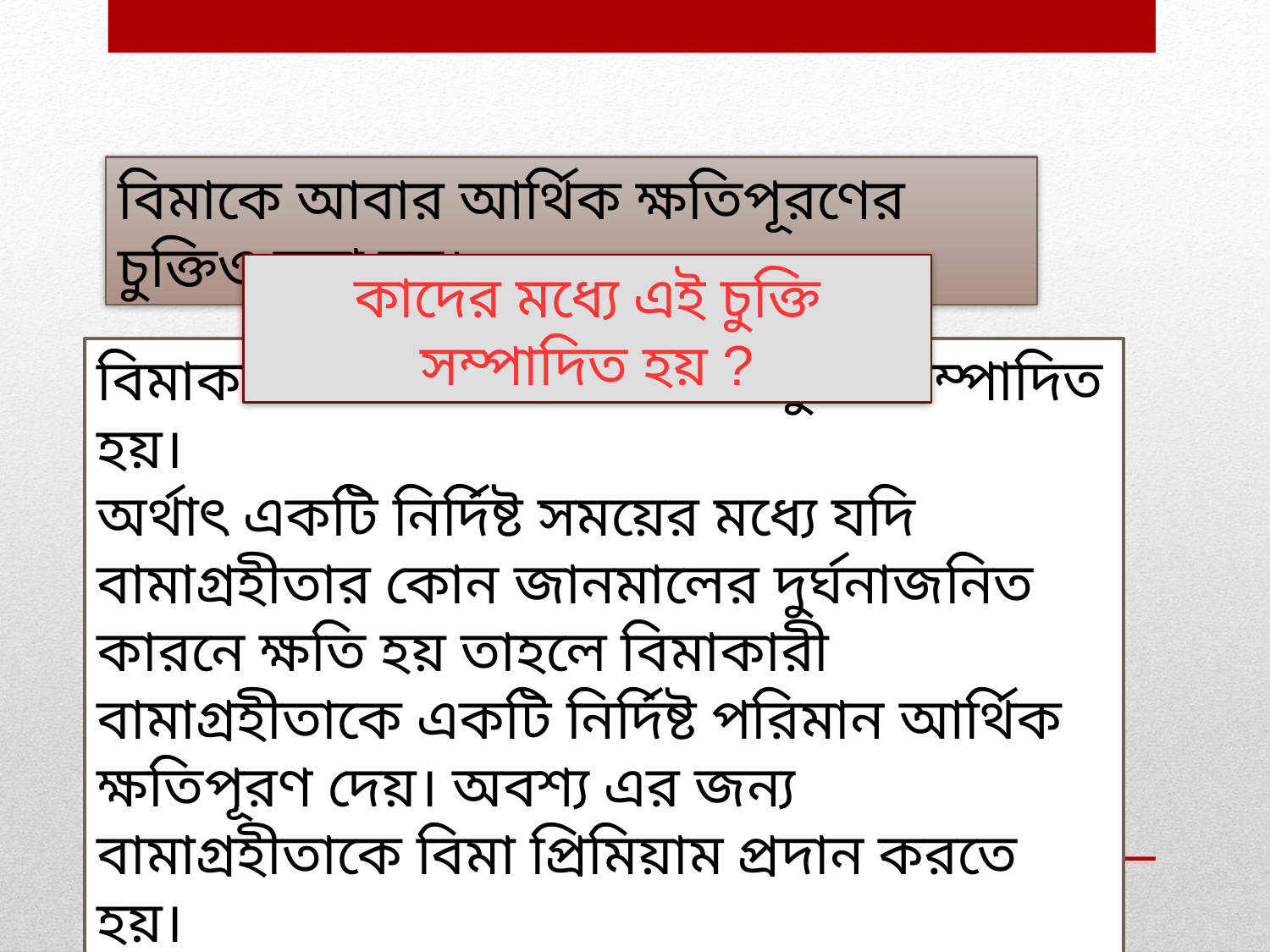

বিমাকে আবার আর্থিক ক্ষতিপূরণের চুক্তিও বলা হয়।
কাদের মধ্যে এই চুক্তি সম্পাদিত হয় ?
বিমাকারী ও বিমাগ্রহীতার মধ্যে চুক্তি সম্পাদিত হয়।
অর্থাৎ একটি নির্দিষ্ট সময়ের মধ্যে যদি বামাগ্রহীতার কোন জানমালের দুর্ঘনাজনিত কারনে ক্ষতি হয় তাহলে বিমাকারী বামাগ্রহীতাকে একটি নির্দিষ্ট পরিমান আর্থিক ক্ষতিপূরণ দেয়। অবশ্য এর জন্য বামাগ্রহীতাকে বিমা প্রিমিয়াম প্রদান করতে হয়।